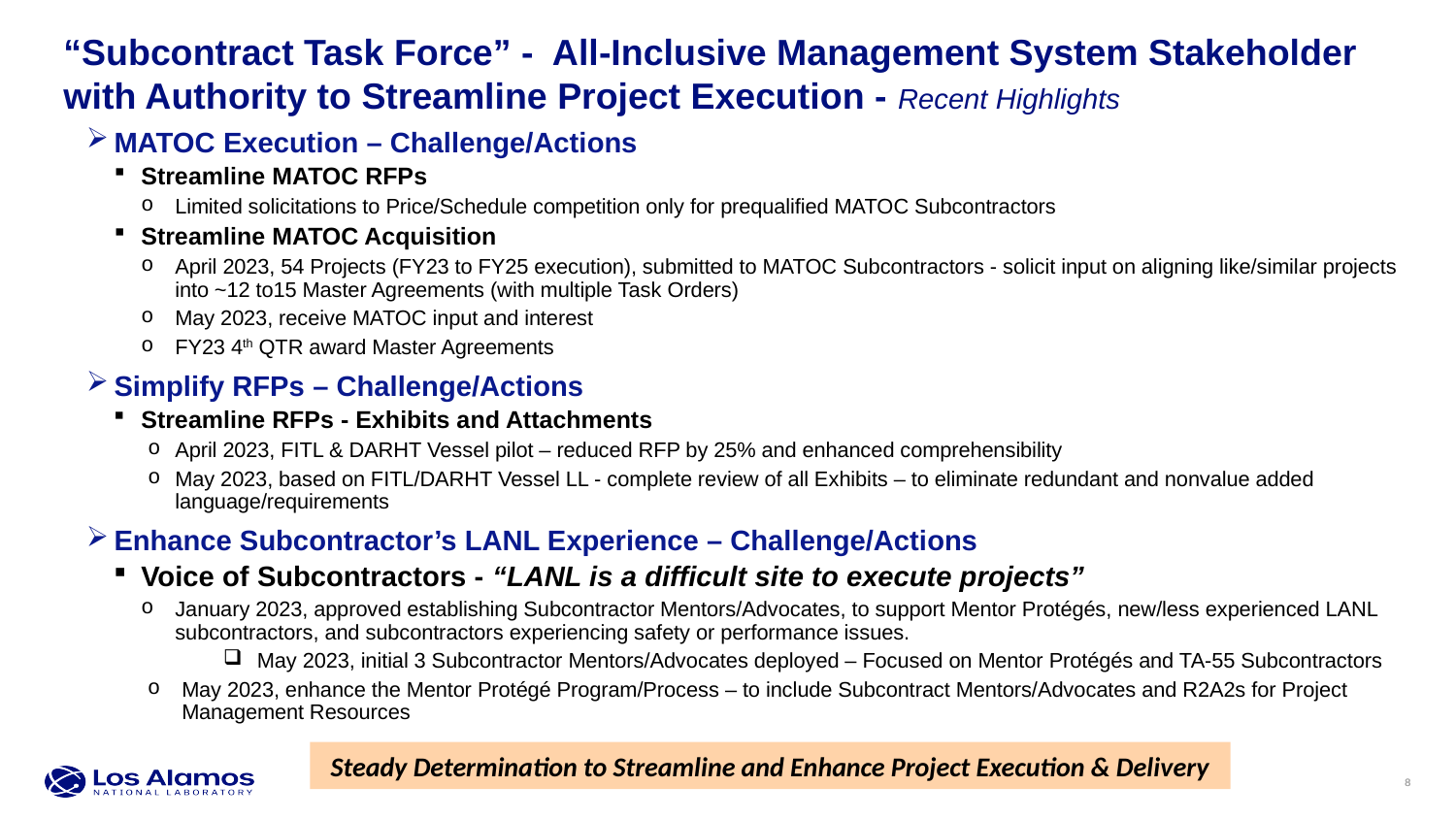

“Subcontract Task Force” -  All-Inclusive Management System Stakeholder  with Authority to Streamline Project Execution - Recent Highlights

MATOC Execution – Challenge/Actions
Streamline MATOC RFPs
Limited solicitations to Price/Schedule competition only for prequalified MATOC Subcontractors
Streamline MATOC Acquisition
April 2023, 54 Projects (FY23 to FY25 execution), submitted to MATOC Subcontractors - solicit input on aligning like/similar projects into ~12 to15 Master Agreements (with multiple Task Orders)
May 2023, receive MATOC input and interest
FY23 4th QTR award Master Agreements
Simplify RFPs – Challenge/Actions
Streamline RFPs - Exhibits and Attachments
April 2023, FITL & DARHT Vessel pilot – reduced RFP by 25% and enhanced comprehensibility
May 2023, based on FITL/DARHT Vessel LL - complete review of all Exhibits – to eliminate redundant and nonvalue added language/requirements
Enhance Subcontractor’s LANL Experience – Challenge/Actions
Voice of Subcontractors - “LANL is a difficult site to execute projects”
January 2023, approved establishing Subcontractor Mentors/Advocates, to support Mentor Protégés, new/less experienced LANL subcontractors, and subcontractors experiencing safety or performance issues.
May 2023, initial 3 Subcontractor Mentors/Advocates deployed – Focused on Mentor Protégés and TA-55 Subcontractors
May 2023, enhance the Mentor Protégé Program/Process – to include Subcontract Mentors/Advocates and R2A2s for Project Management Resources

Steady Determination to Streamline and Enhance Project Execution & Delivery